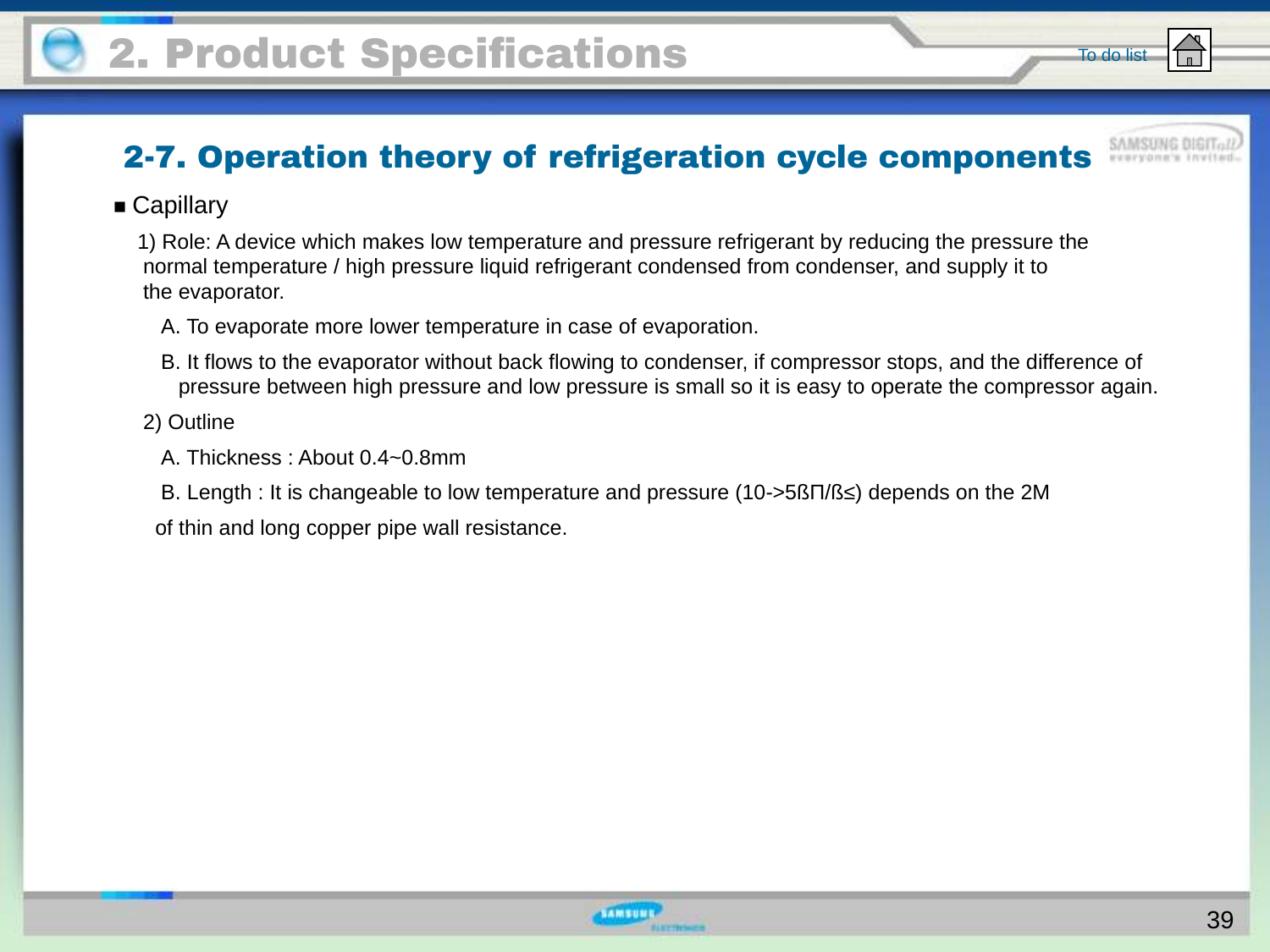

2. Product Specifications

To do list
2-7. Operation theory of refrigeration cycle components
■ Capillary
    1) Role: A device which makes low temperature and pressure refrigerant by reducing the pressure the
     normal temperature / high pressure liquid refrigerant condensed from condenser, and supply it to
     the evaporator.
        A. To evaporate more lower temperature in case of evaporation.
        B. It flows to the evaporator without back flowing to condenser, if compressor stops, and the difference of
           pressure between high pressure and low pressure is small so it is easy to operate the compressor again.
     2) Outline
        A. Thickness : About 0.4~0.8mm
        B. Length : It is changeable to low temperature and pressure (10->5ßΠ/ß≤) depends on the 2M
       of thin and long copper pipe wall resistance.
39